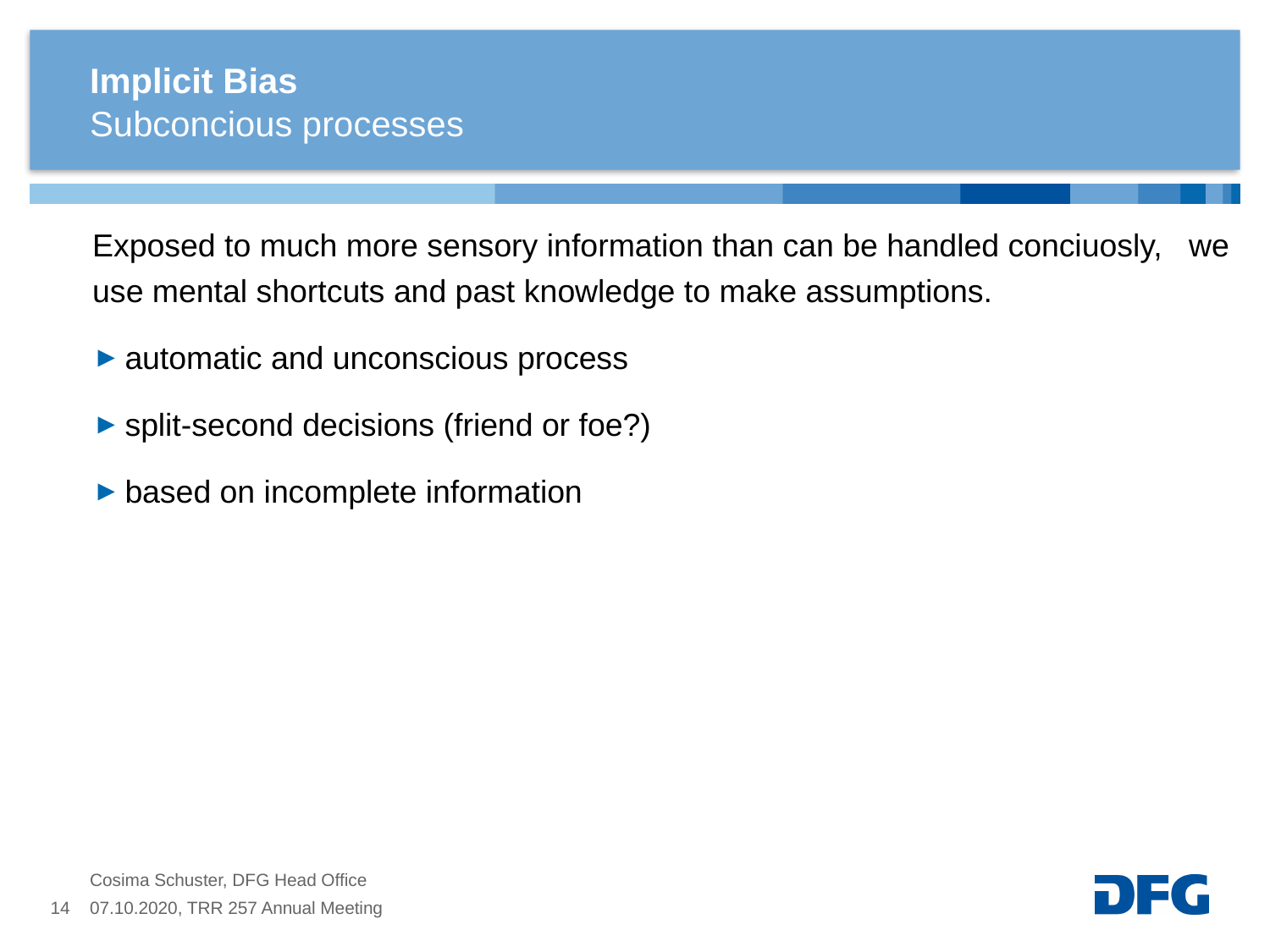

# Implicit Bias
Subconcious processes
Exposed to much more sensory information than can be handled conciuosly,   we use mental shortcuts and past knowledge to make assumptions.
automatic and unconscious process
split-second decisions (friend or foe?)
based on incomplete information
Cosima Schuster, DFG Head Office
14
07.10.2020, TRR 257 Annual Meeting